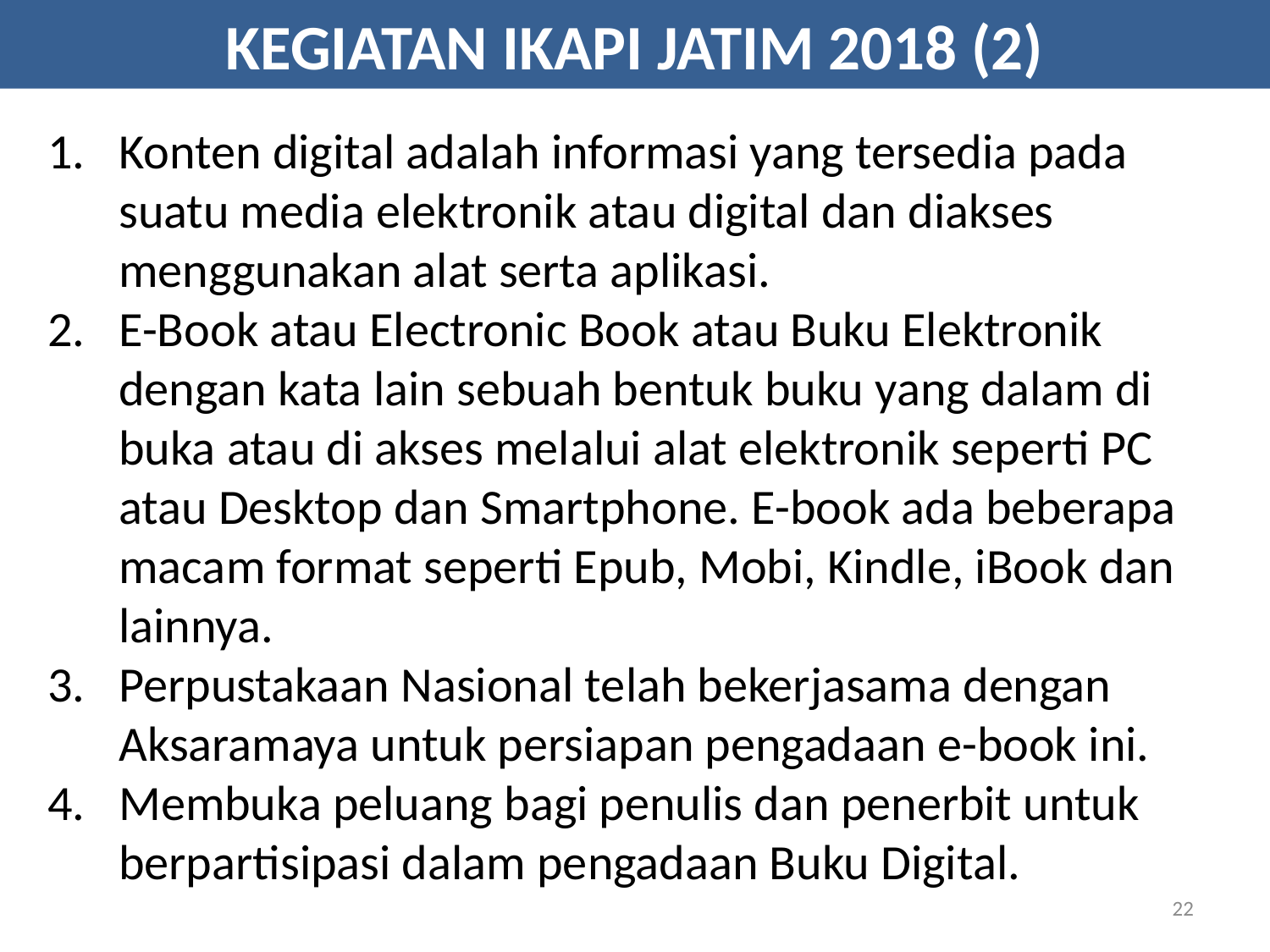

KEGIATAN IKAPI JATIM 2018 (2)
Konten digital adalah informasi yang tersedia pada suatu media elektronik atau digital dan diakses menggunakan alat serta aplikasi.
E-Book atau Electronic Book atau Buku Elektronik dengan kata lain sebuah bentuk buku yang dalam di buka atau di akses melalui alat elektronik seperti PC atau Desktop dan Smartphone. E-book ada beberapa macam format seperti Epub, Mobi, Kindle, iBook dan lainnya.
Perpustakaan Nasional telah bekerjasama dengan Aksaramaya untuk persiapan pengadaan e-book ini.
Membuka peluang bagi penulis dan penerbit untuk berpartisipasi dalam pengadaan Buku Digital.
22